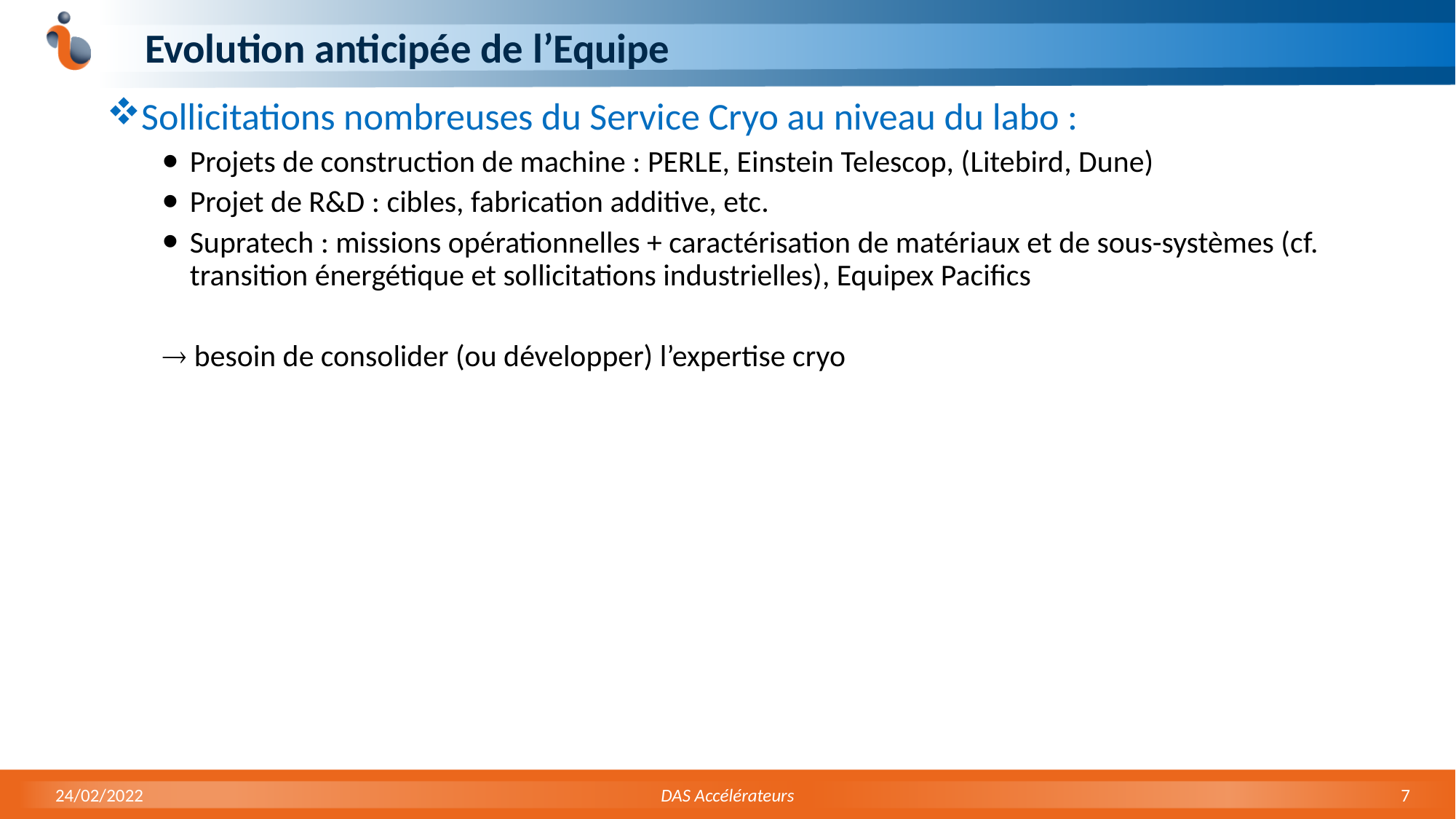

# Evolution anticipée de l’Equipe
Sollicitations nombreuses du Service Cryo au niveau du labo :
Projets de construction de machine : PERLE, Einstein Telescop, (Litebird, Dune)
Projet de R&D : cibles, fabrication additive, etc.
Supratech : missions opérationnelles + caractérisation de matériaux et de sous-systèmes (cf. transition énergétique et sollicitations industrielles), Equipex Pacifics

→ besoin de consolider (ou développer) l’expertise cryo

24/02/2022
DAS Accélérateurs
7